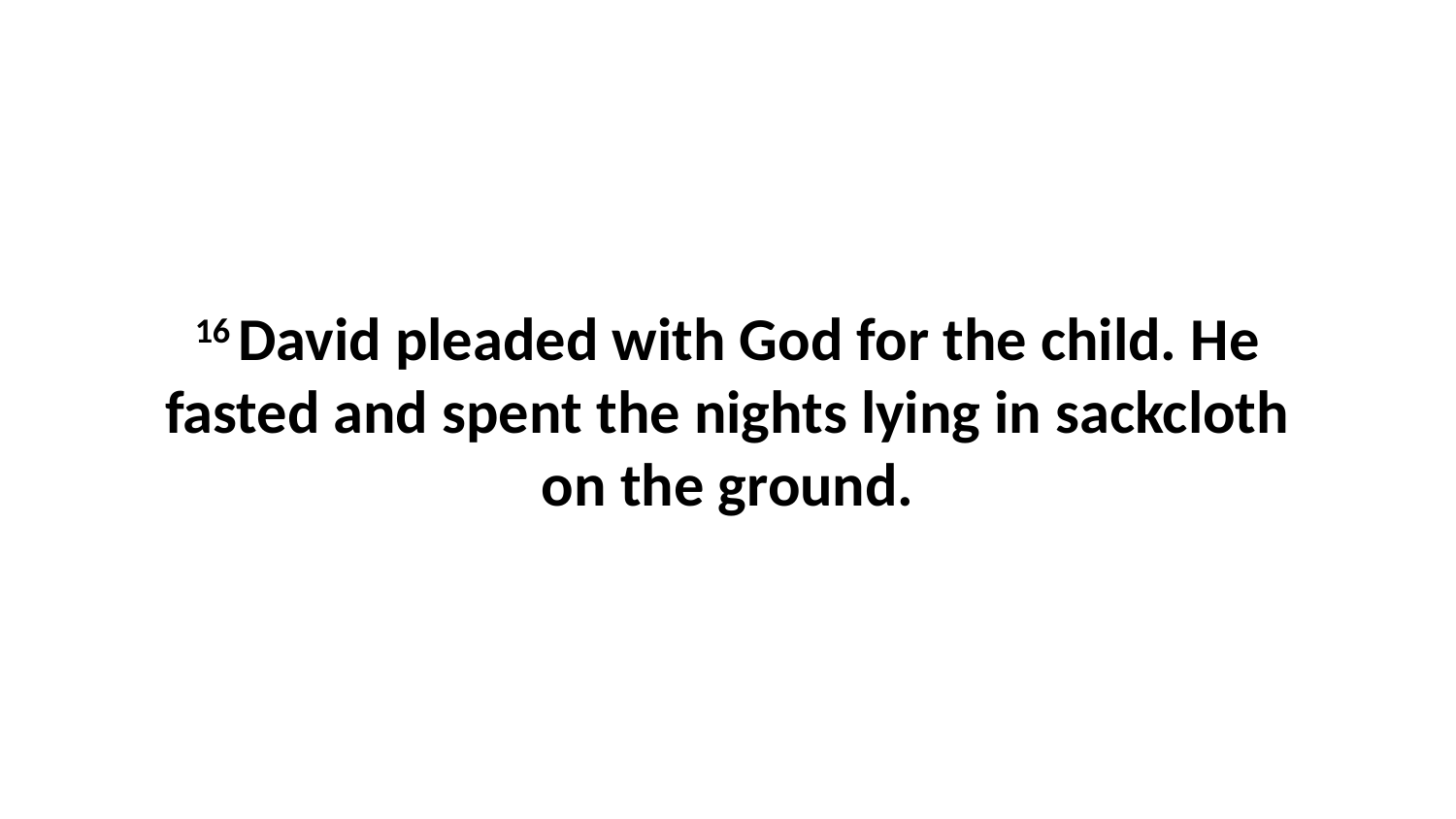

16 David pleaded with God for the child. He fasted and spent the nights lying in sackcloth on the ground.